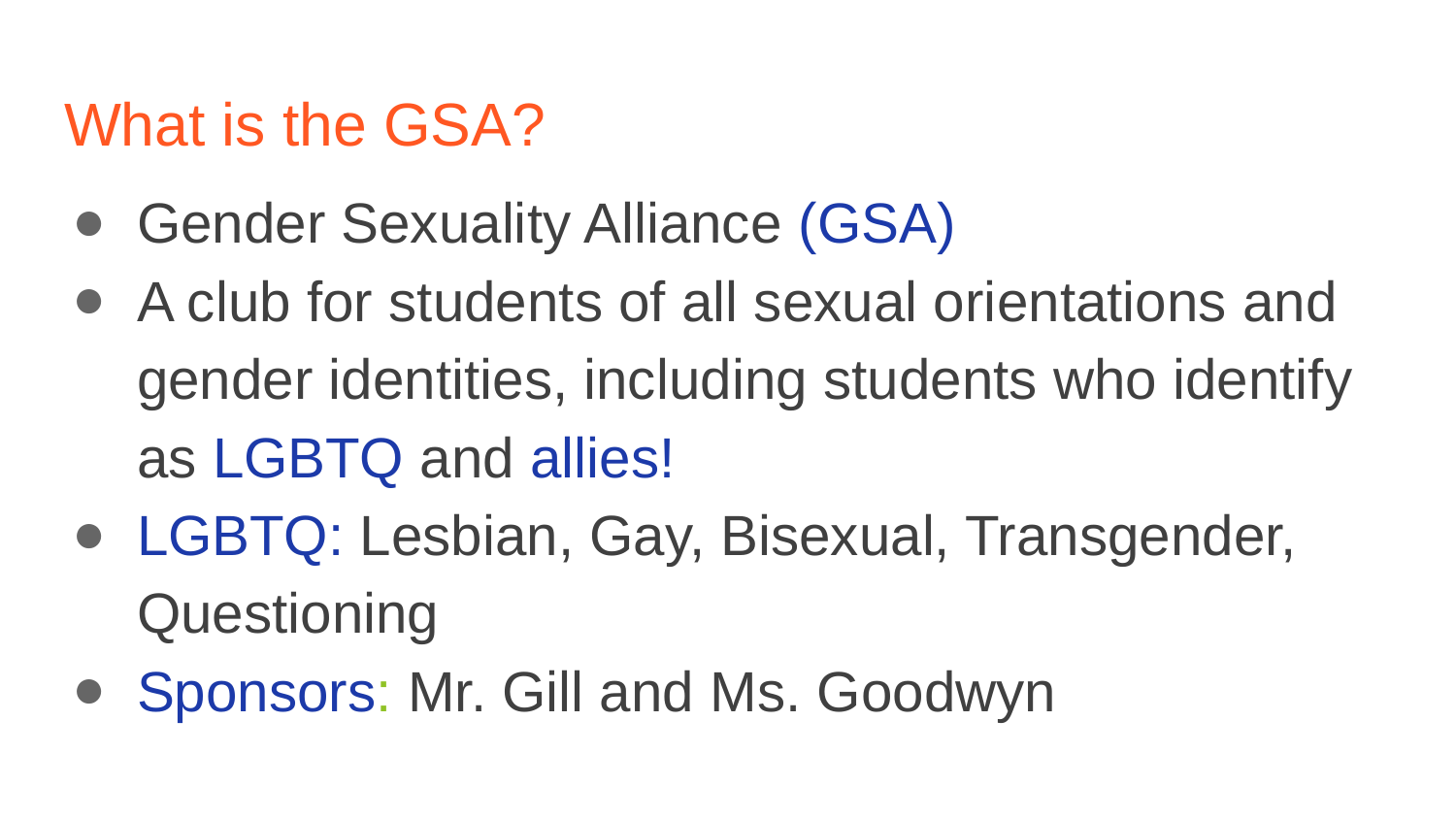

# What is the GSA?
Gender Sexuality Alliance (GSA)
A club for students of all sexual orientations and gender identities, including students who identify as LGBTQ and allies!
LGBTQ: Lesbian, Gay, Bisexual, Transgender, Questioning
Sponsors: Mr. Gill and Ms. Goodwyn